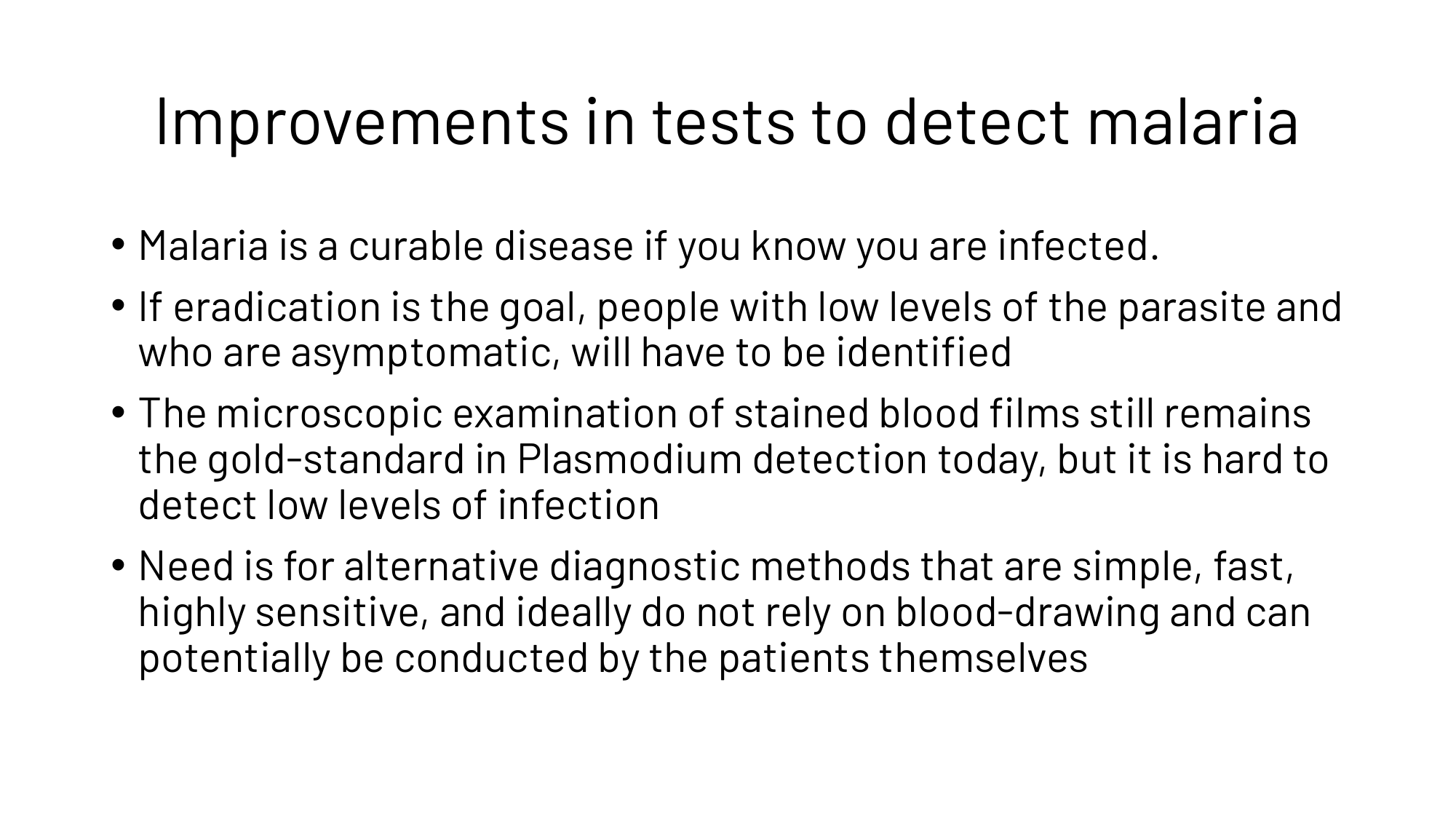

# Improvements in tests to detect malaria
Malaria is a curable disease if you know you are infected.
If eradication is the goal, people with low levels of the parasite and who are asymptomatic, will have to be identified
The microscopic examination of stained blood films still remains the gold-standard in Plasmodium detection today, but it is hard to detect low levels of infection
Need is for alternative diagnostic methods that are simple, fast, highly sensitive, and ideally do not rely on blood-drawing and can potentially be conducted by the patients themselves